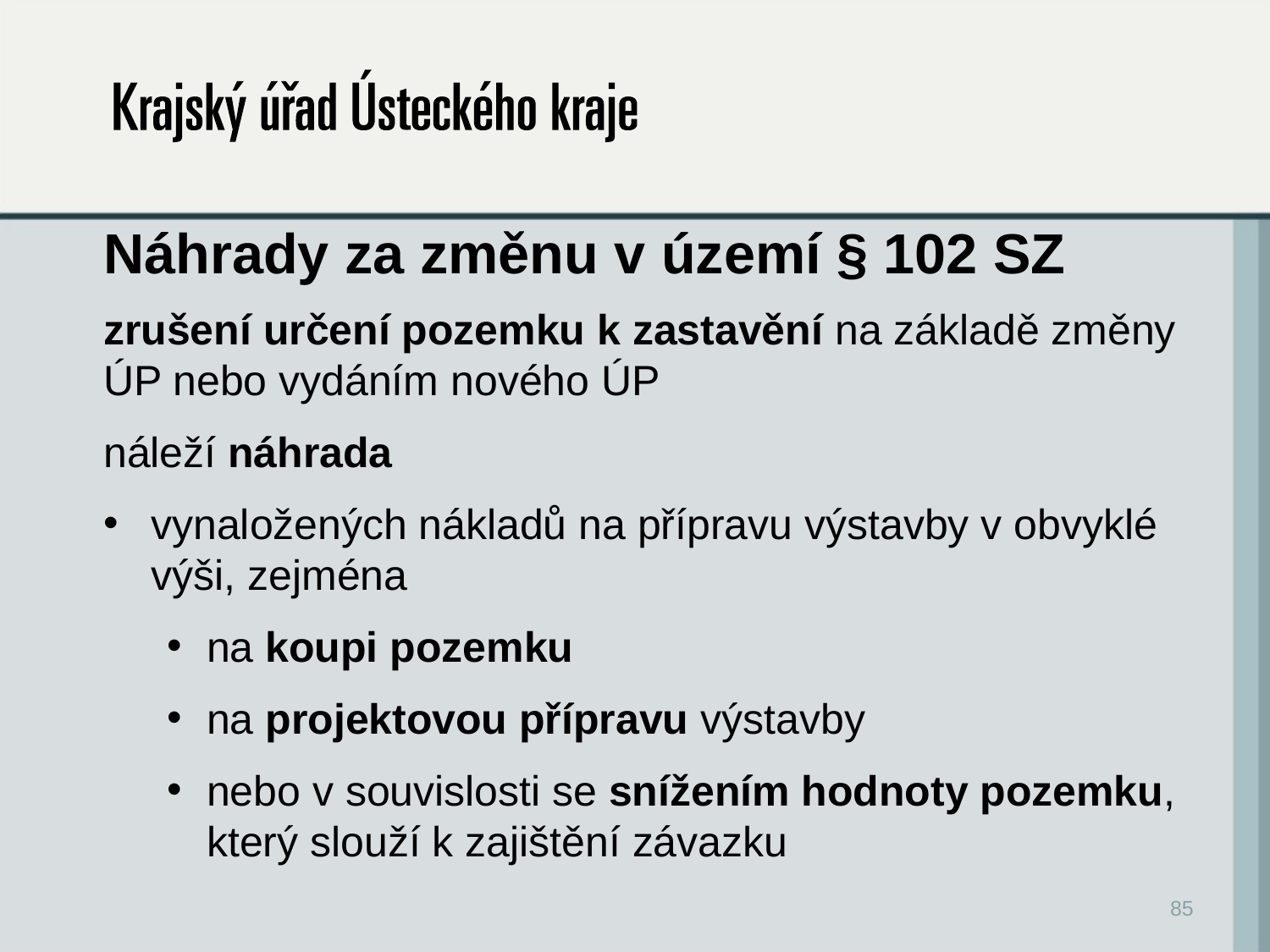

# Náhrady za změnu v území § 102 SZ
zrušení určení pozemku k zastavění na základě změny ÚP nebo vydáním nového ÚP
náleží náhrada
vynaložených nákladů na přípravu výstavby v obvyklé výši, zejména
na koupi pozemku
na projektovou přípravu výstavby
nebo v souvislosti se snížením hodnoty pozemku, který slouží k zajištění závazku

85